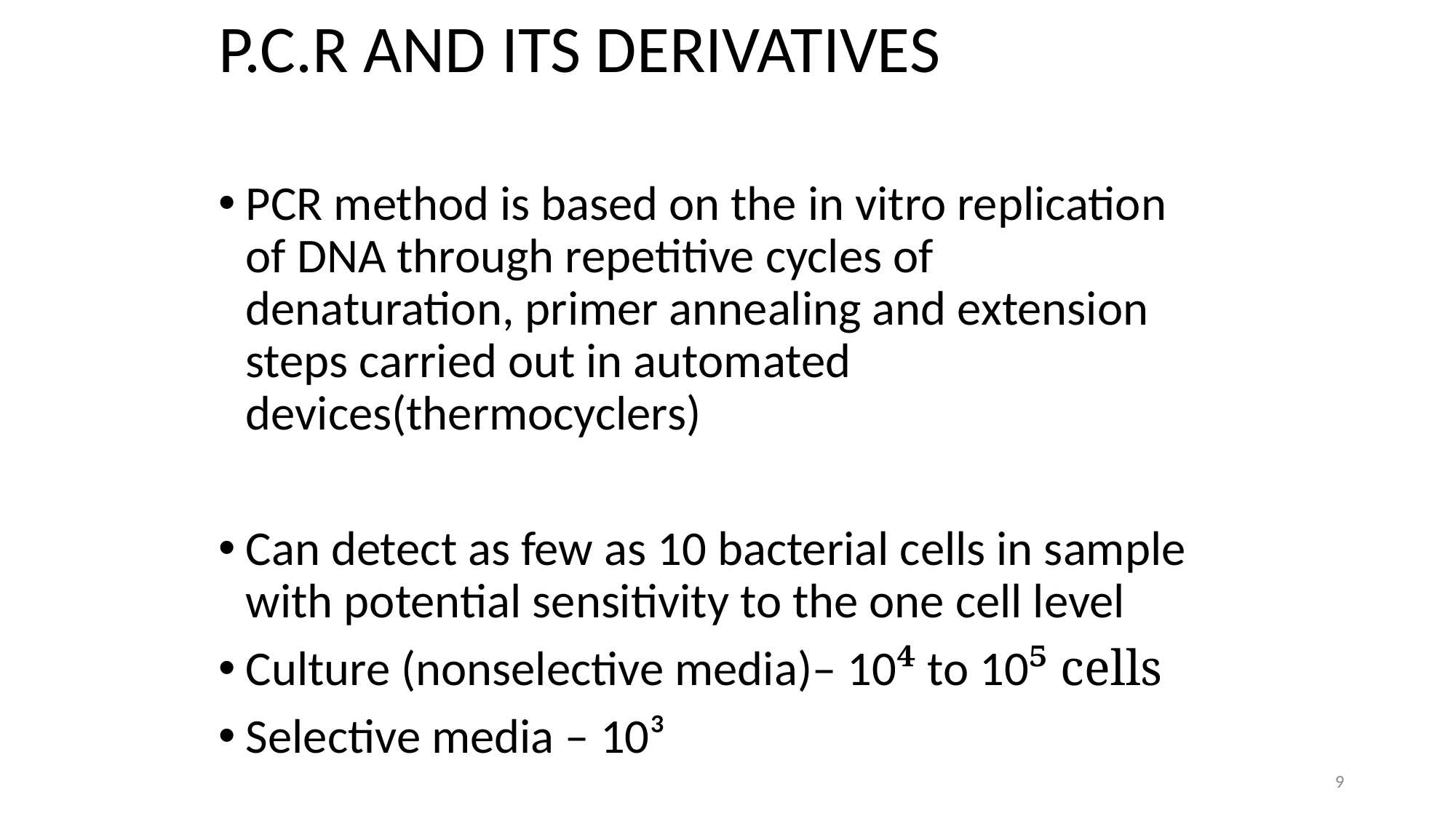

# P.C.R AND ITS DERIVATIVES
PCR method is based on the in vitro replication of DNA through repetitive cycles of denaturation, primer annealing and extension steps carried out in automated devices(thermocyclers)

Can detect as few as 10 bacterial cells in sample with potential sensitivity to the one cell level
Culture (nonselective media)– 10⁴ to 10⁵ cells
Selective media – 10³

9